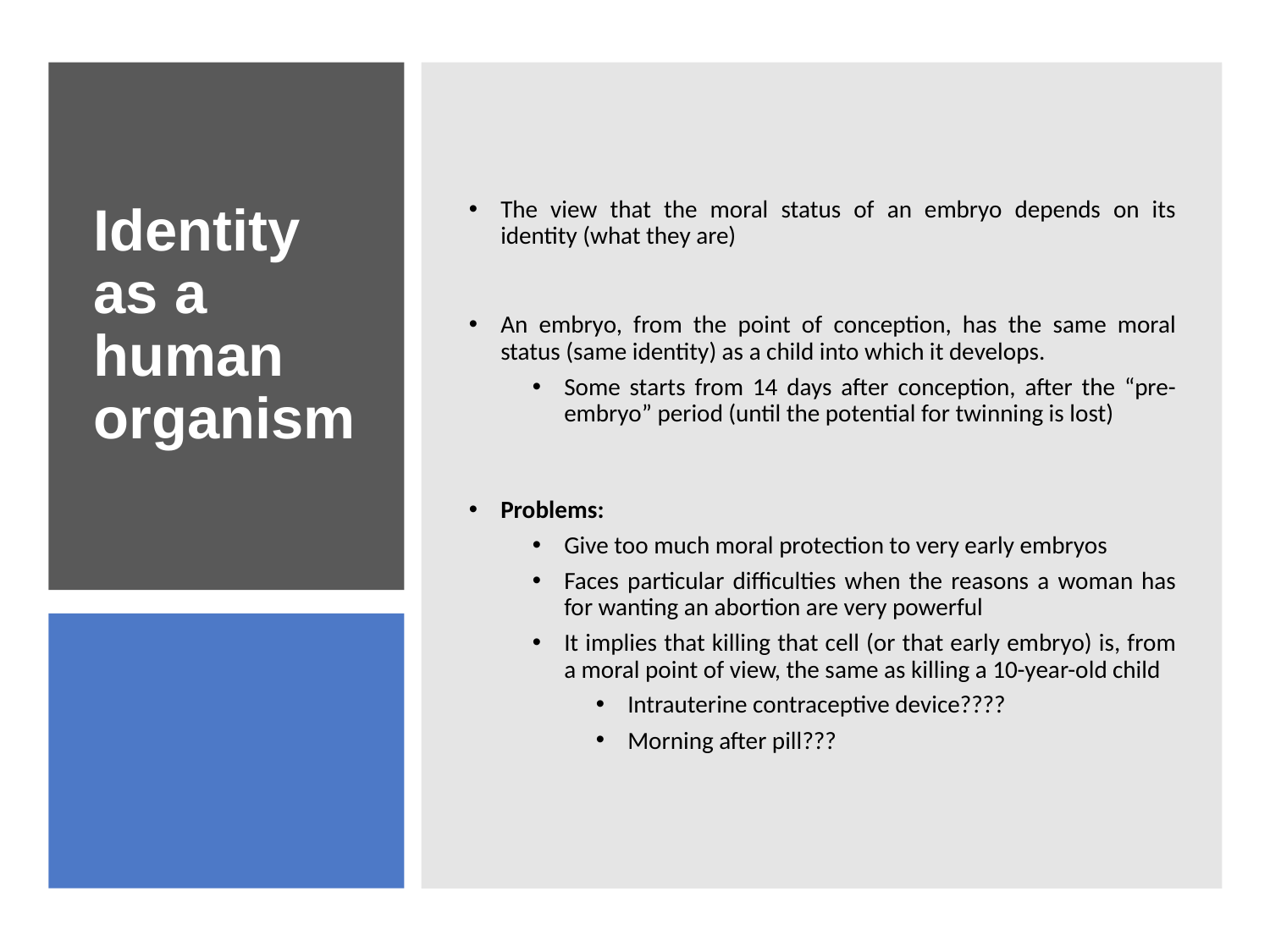

The view that the moral status of an embryo depends on its identity (what they are)

An embryo, from the point of conception, has the same moral status (same identity) as a child into which it develops.
Some starts from 14 days after conception, after the “pre-embryo” period (until the potential for twinning is lost)

Problems:
Give too much moral protection to very early embryos
Faces particular difficulties when the reasons a woman has for wanting an abortion are very powerful
It implies that killing that cell (or that early embryo) is, from a moral point of view, the same as killing a 10-year-old child
Intrauterine contraceptive device????
Morning after pill???
# Identity as a human organism